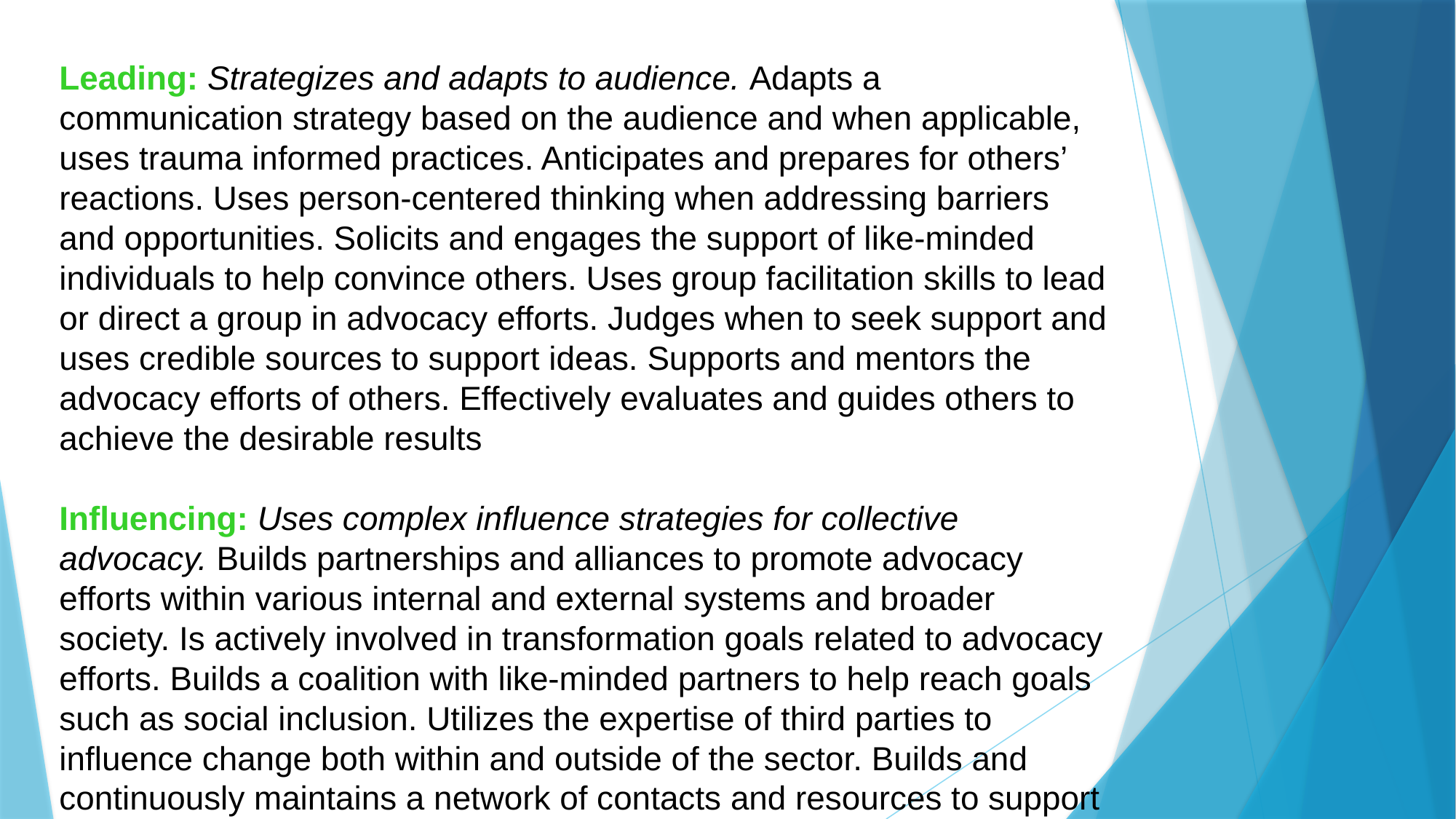

Leading: Strategizes and adapts to audience. Adapts a communication strategy based on the audience and when applicable, uses trauma informed practices. Anticipates and prepares for others’ reactions. Uses person-centered thinking when addressing barriers and opportunities. Solicits and engages the support of like-minded individuals to help convince others. Uses group facilitation skills to lead or direct a group in advocacy efforts. Judges when to seek support and uses credible sources to support ideas. Supports and mentors the advocacy efforts of others. Effectively evaluates and guides others to achieve the desirable results

Influencing: Uses complex influence strategies for collective advocacy. Builds partnerships and alliances to promote advocacy efforts within various internal and external systems and broader society. Is actively involved in transformation goals related to advocacy efforts. Builds a coalition with like-minded partners to help reach goals such as social inclusion. Utilizes the expertise of third parties to influence change both within and outside of the sector. Builds and continuously maintains a network of contacts and resources to support initiatives. Uses complex strategies such as assembling political coalitions